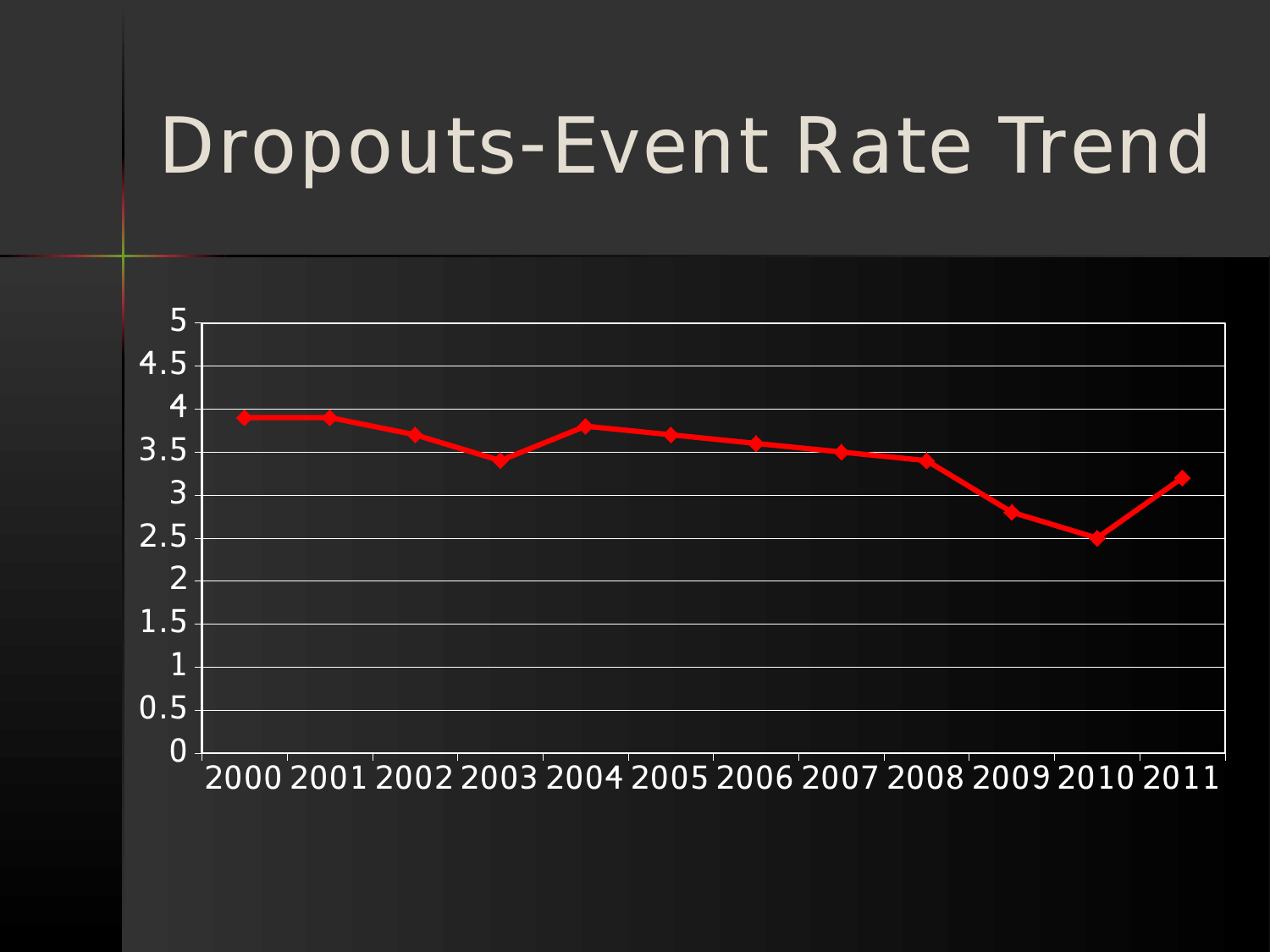

# Dropouts-Event Rate Trend

### Chart

| Category |  |
|---|---|
| 2000 | 3.9 |
| 2001 | 3.9 |
| 2002 | 3.7 |
| 2003 | 3.4 |
| 2004 | 3.8 |
| 2005 | 3.7 |
| 2006 | 3.6 |
| 2007 | 3.5 |
| 2008 | 3.4 |
| 2009 | 2.8 |
| 2010 | 2.5 |
| 2011 | 3.2 |